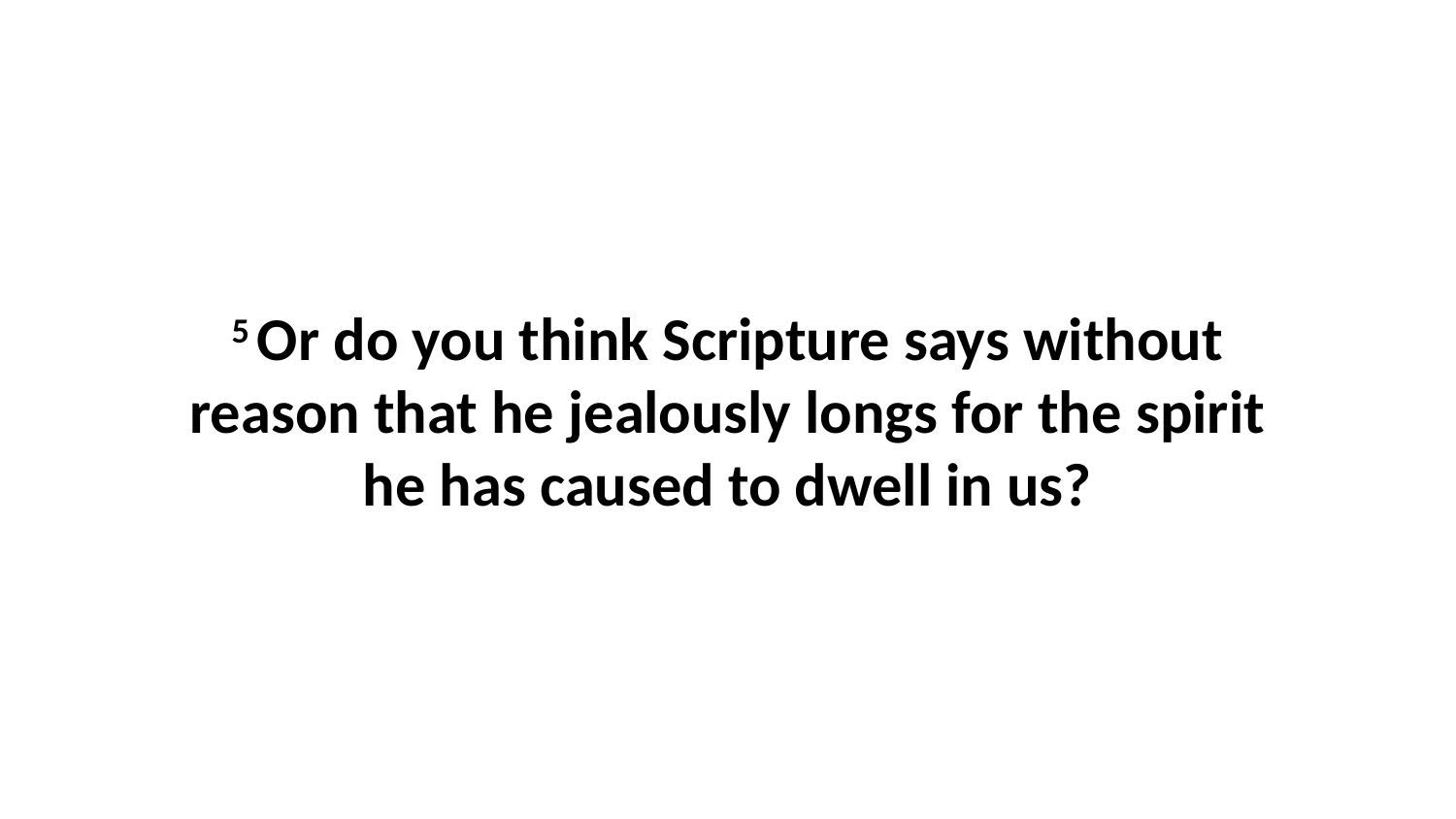

5 Or do you think Scripture says without reason that he jealously longs for the spirit he has caused to dwell in us?